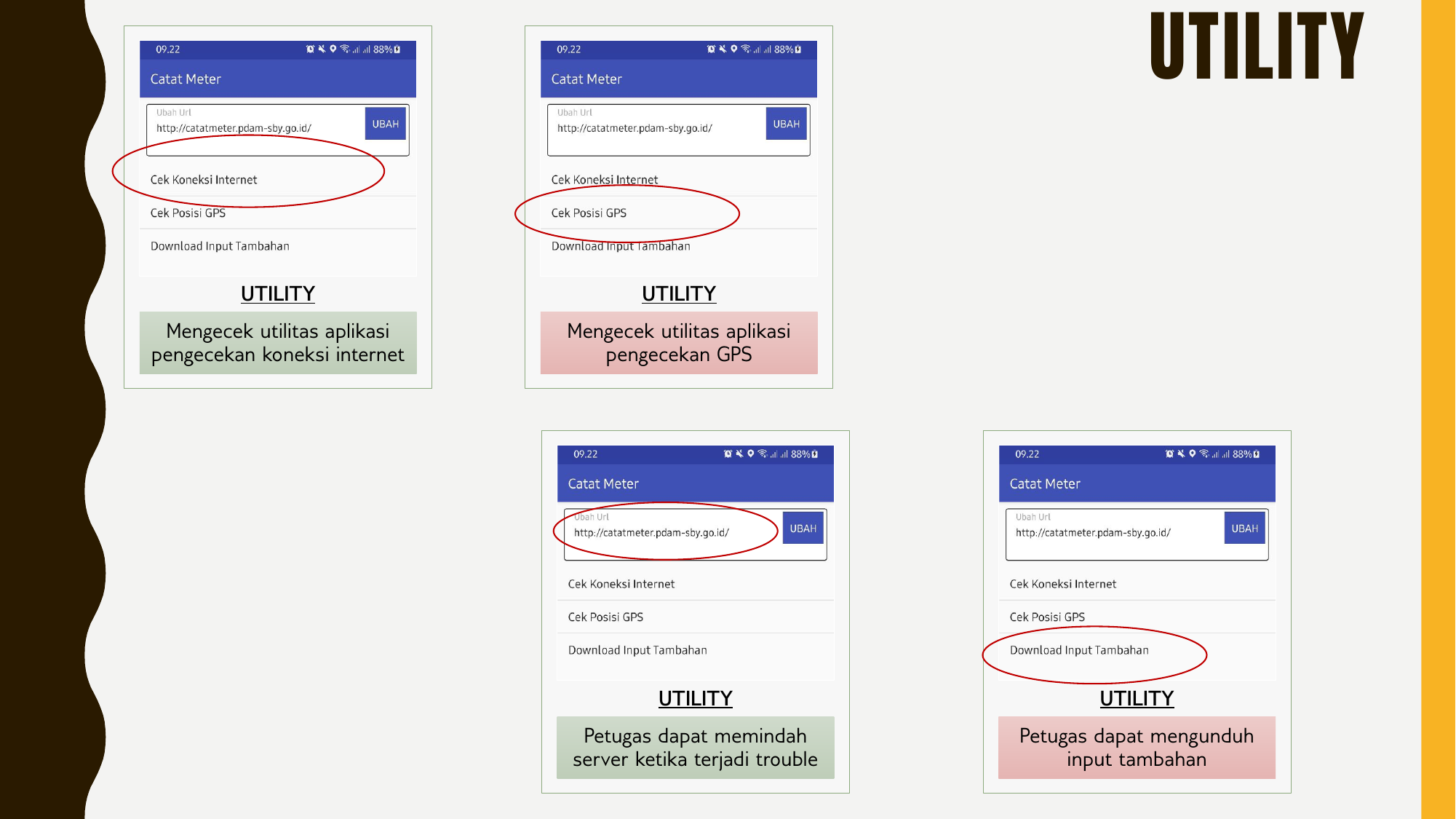

# UTILITY
Mengecek utilitas aplikasi pengecekan koneksi internet
UTILITY
Mengecek utilitas aplikasi pengecekan GPS
UTILITY

Petugas dapat memindah server ketika terjadi trouble
UTILITY
Petugas dapat mengunduh input tambahan
UTILITY